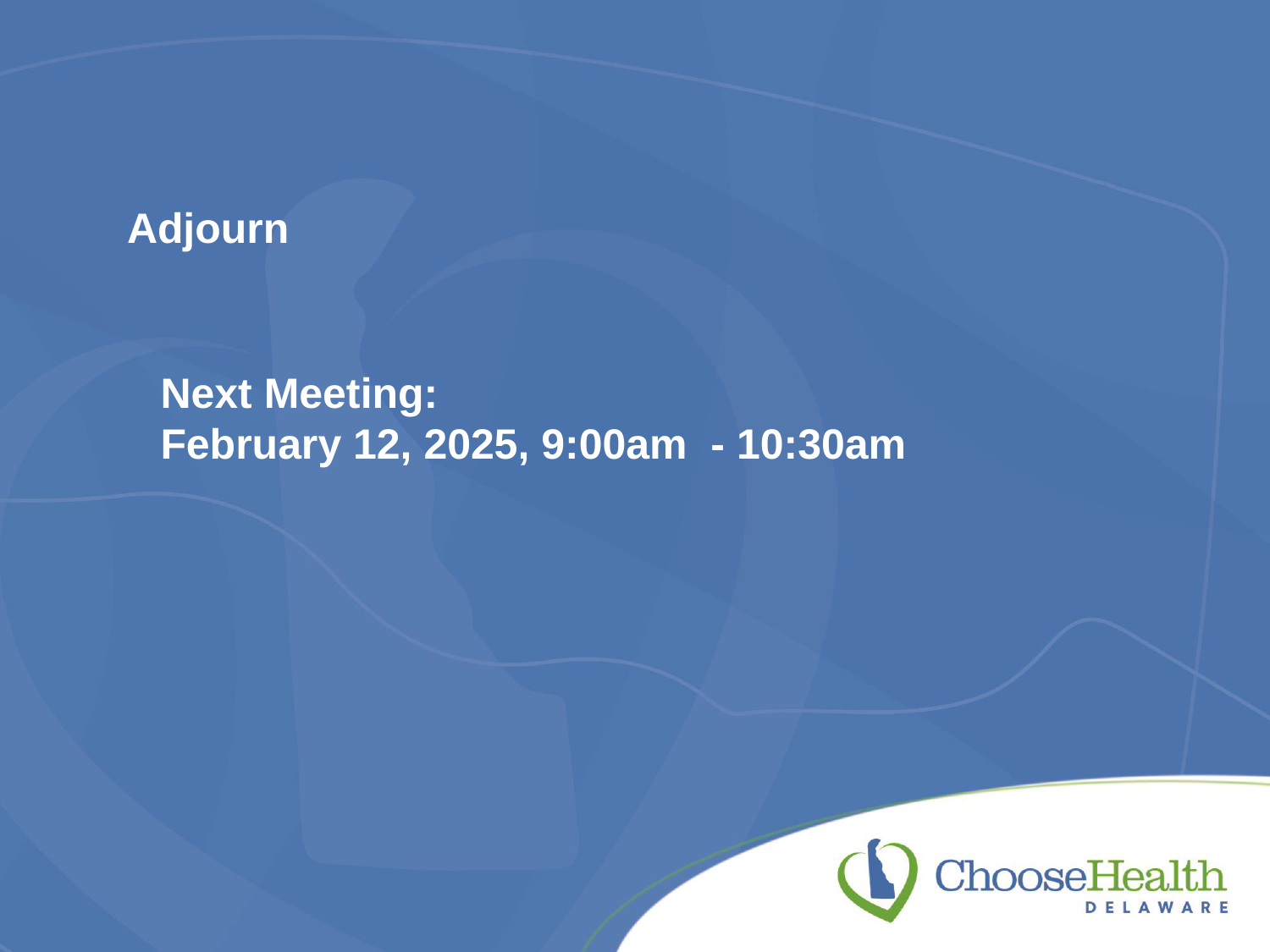

# Adjourn
Next Meeting:
February 12, 2025, 9:00am  - 10:30am